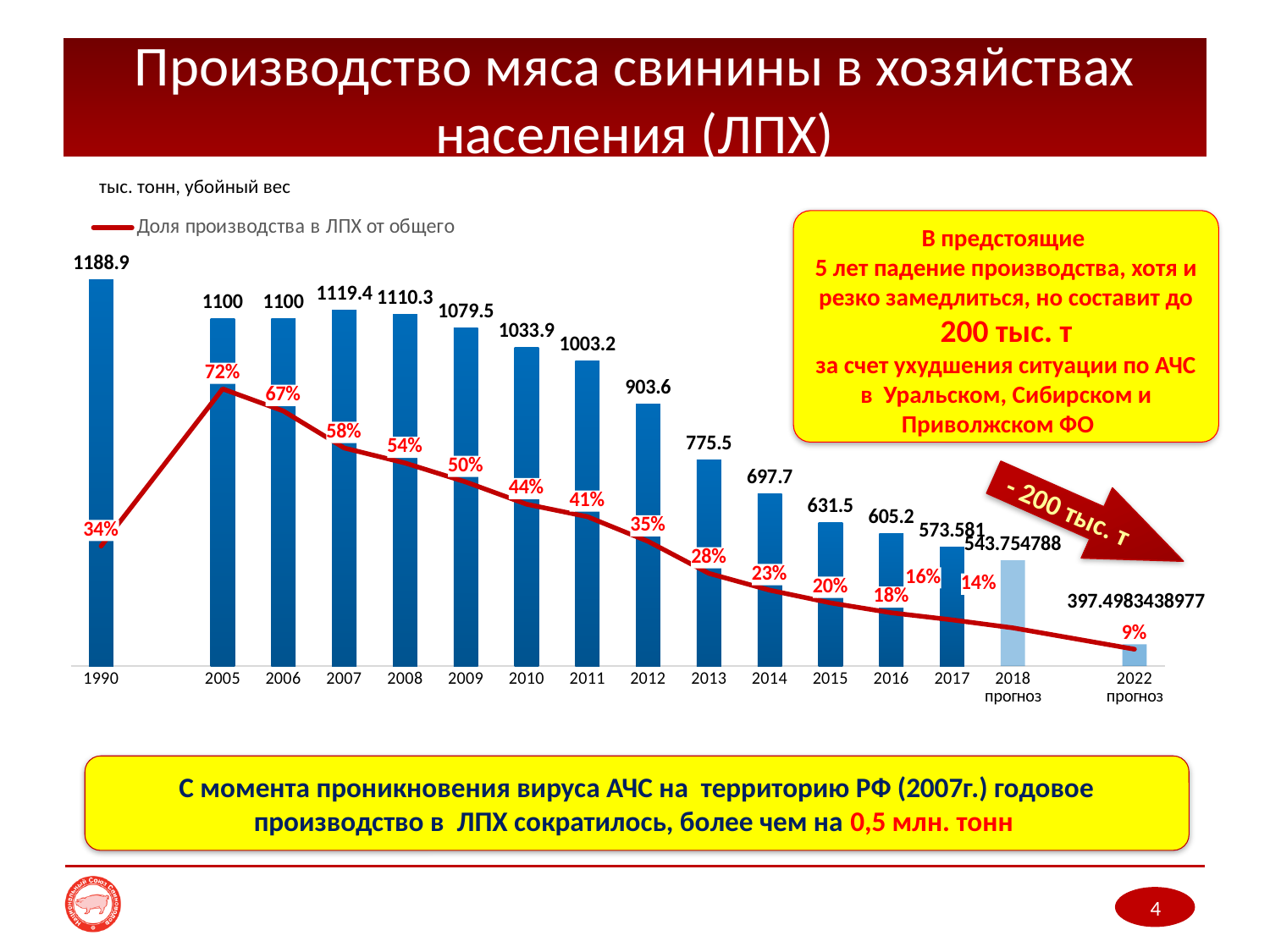

# Производство мяса свинины в хозяйствах населения (ЛПХ)
тыс. тонн, убойный вес

### Chart

| Category | ЛПХ | Доля производства в ЛПХ от общего  |
|---|---|---|
| 1990 | 1188.9 | 0.3416379310344828 |
|   | None | 0.5326610707803994 |
| 2005 | 1100.0 | 0.7236842105263158 |
| 2006 | 1100.0 | 0.6699147381242387 |
| 2007 | 1119.4 | 0.5800901694563922 |
| 2008 | 1110.3 | 0.5437050095489937 |
| 2009 | 1079.5 | 0.4975800875777829 |
| 2010 | 1033.9 | 0.44356257239692826 |
| 2011 | 1003.2 | 0.41323062981422753 |
| 2012 | 903.6 | 0.3530514964444792 |
| 2013 | 775.5 | 0.27537106739578154 |
| 2014 | 697.7 | 0.23460775412757662 |
| 2015 | 631.5 | 0.20379513989737633 |
| 2016 | 605.2 | 0.17968054153553828 |
| 2017 | 573.581 | 0.16250544323439609 |
| 2018
прогноз  | 543.754788 | 0.1431114674138406 |
|    | None | 0.11719384960668253 |
| 2022
прогноз  | 397.49834389769995 | 0.09127623179952445 |
В предстоящие
5 лет падение производства, хотя и резко замедлиться, но составит до
200 тыс. т
за счет ухудшения ситуации по АЧС в  Уральском, Сибирском и Приволжском ФО
- 200 тыс. т
С момента проникновения вируса АЧС на  территорию РФ (2007г.) годовое производство в  ЛПХ сократилось, более чем на 0,5 млн. тонн
4